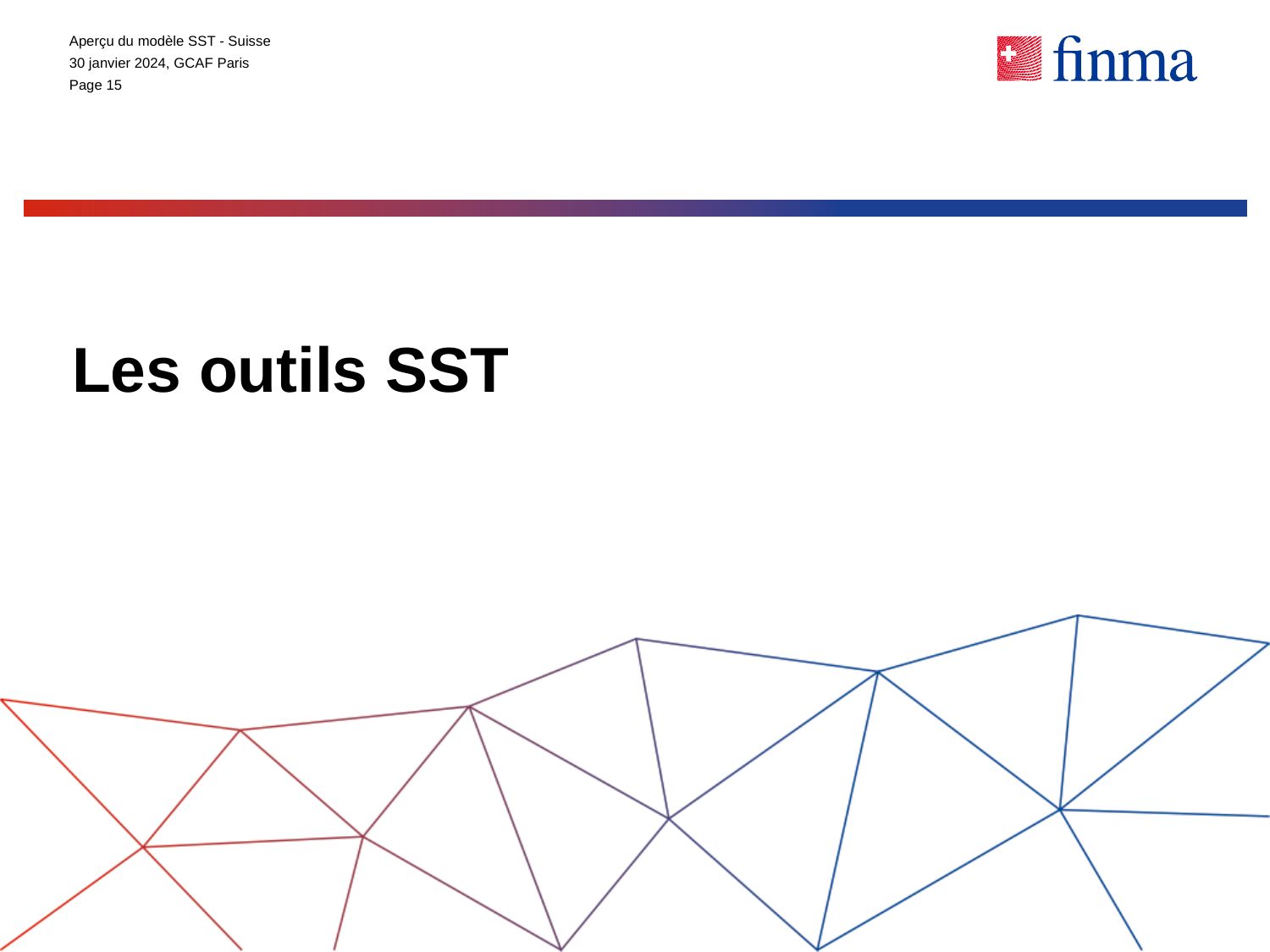

Aperçu du modèle SST - Suisse
30 janvier 2024, GCAF Paris
Page 15
# Les outils SST